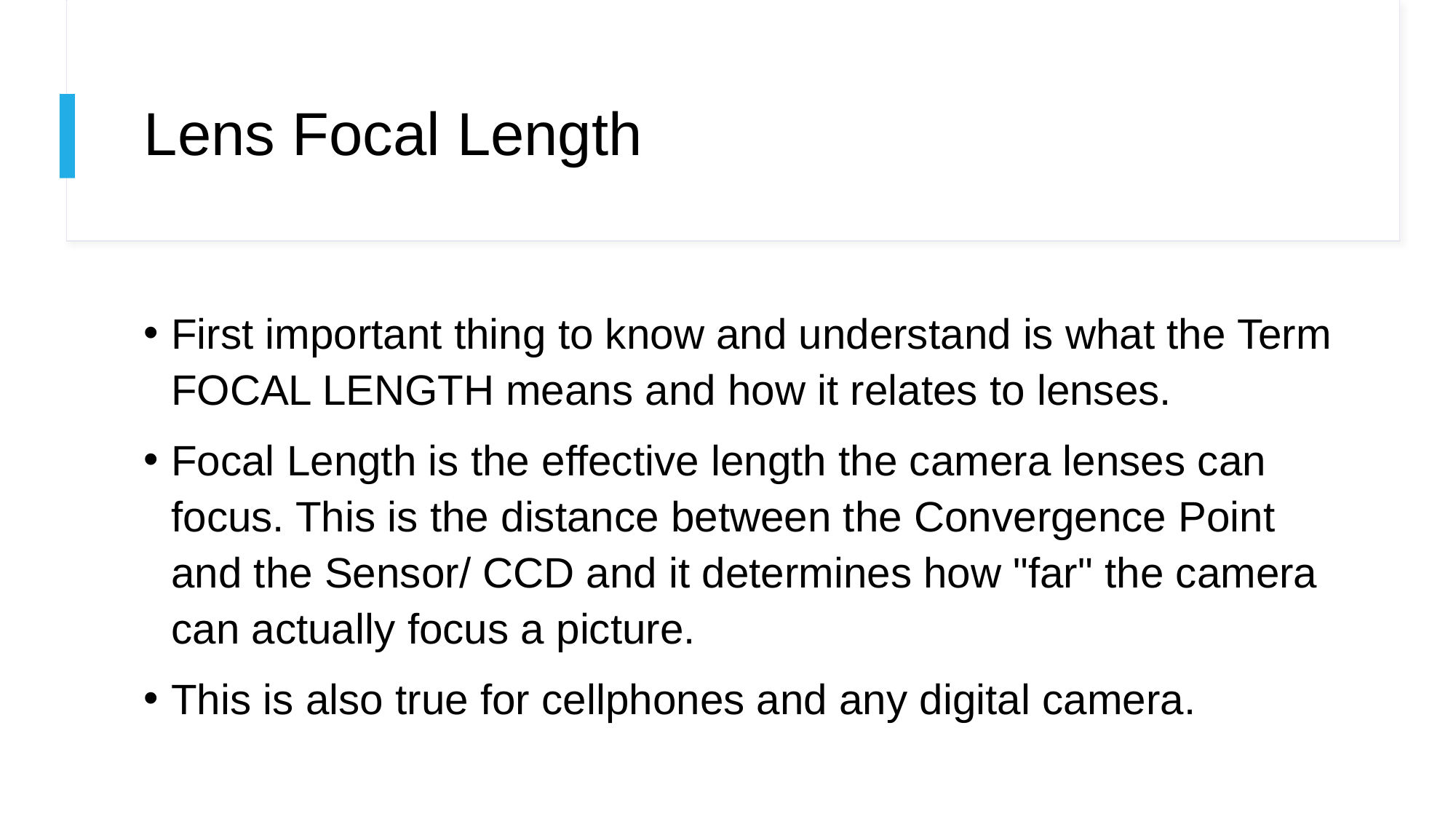

# Lens Focal Length
First important thing to know and understand is what the Term FOCAL LENGTH means and how it relates to lenses.
Focal Length is the effective length the camera lenses can focus. This is the distance between the Convergence Point and the Sensor/ CCD and it determines how "far" the camera can actually focus a picture.
This is also true for cellphones and any digital camera.